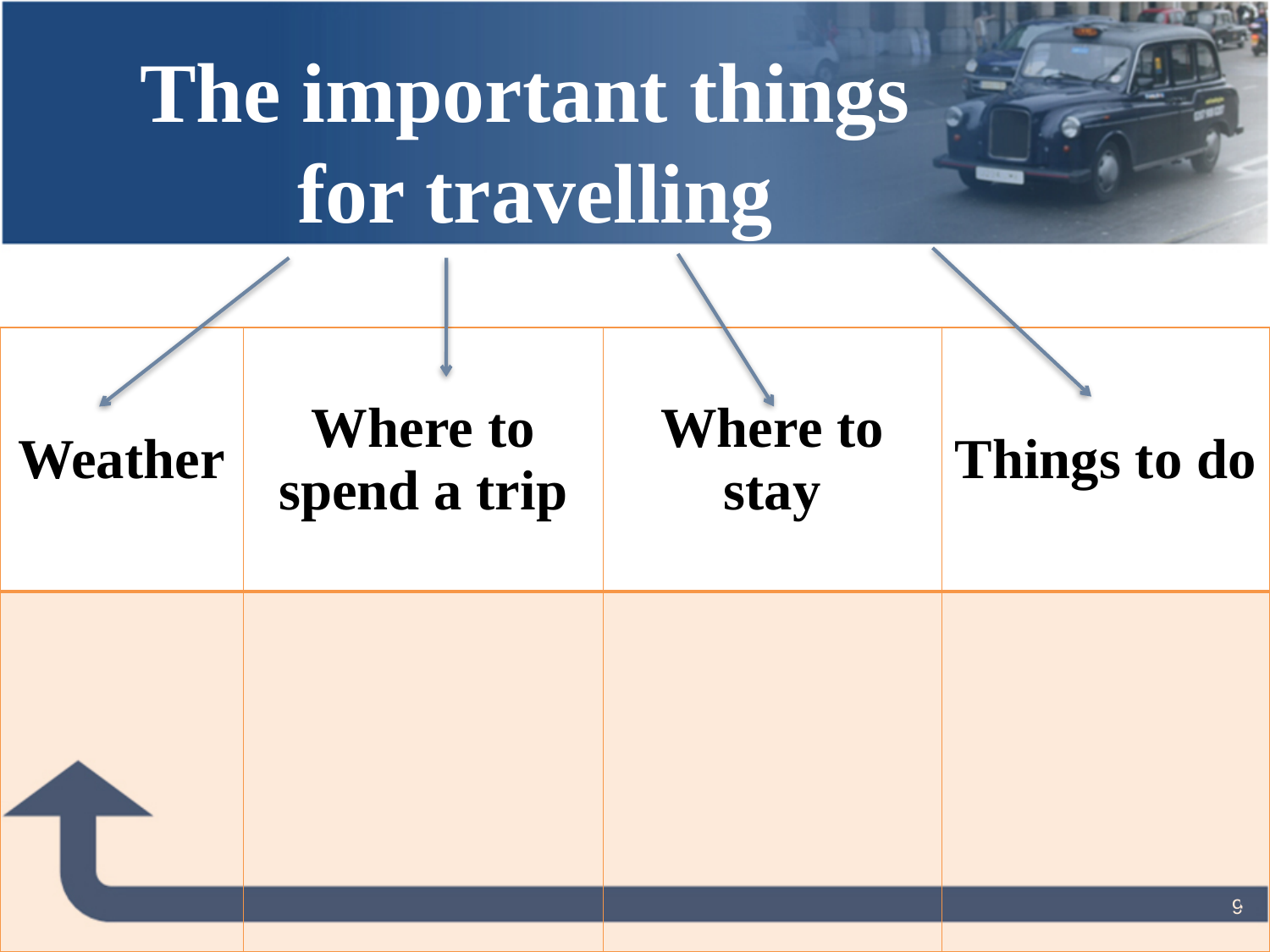

The important things
for travelling
| Weather | Where to spend a trip | Where to stay | Things to do |
| --- | --- | --- | --- |
|  |  |  |  |
9
9